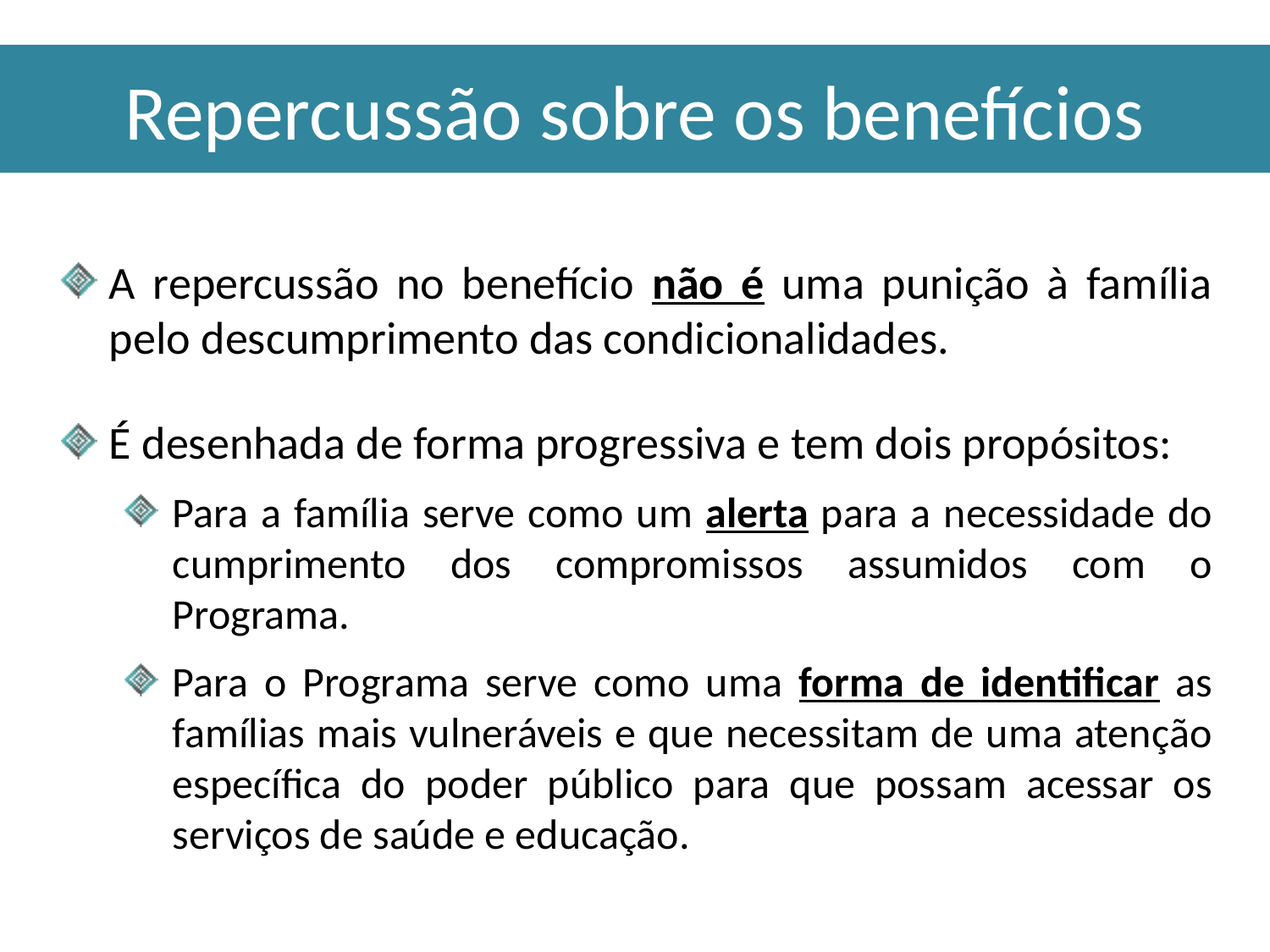

# Repercussão sobre os benefícios
A repercussão no benefício não é uma punição à família pelo descumprimento das condicionalidades.

É desenhada de forma progressiva e tem dois propósitos:

Para a família serve como um alerta para a necessidade do cumprimento dos compromissos assumidos com o Programa.

Para o Programa serve como uma forma de identificar as famílias mais vulneráveis e que necessitam de uma atenção específica do poder público para que possam acessar os serviços de saúde e educação.